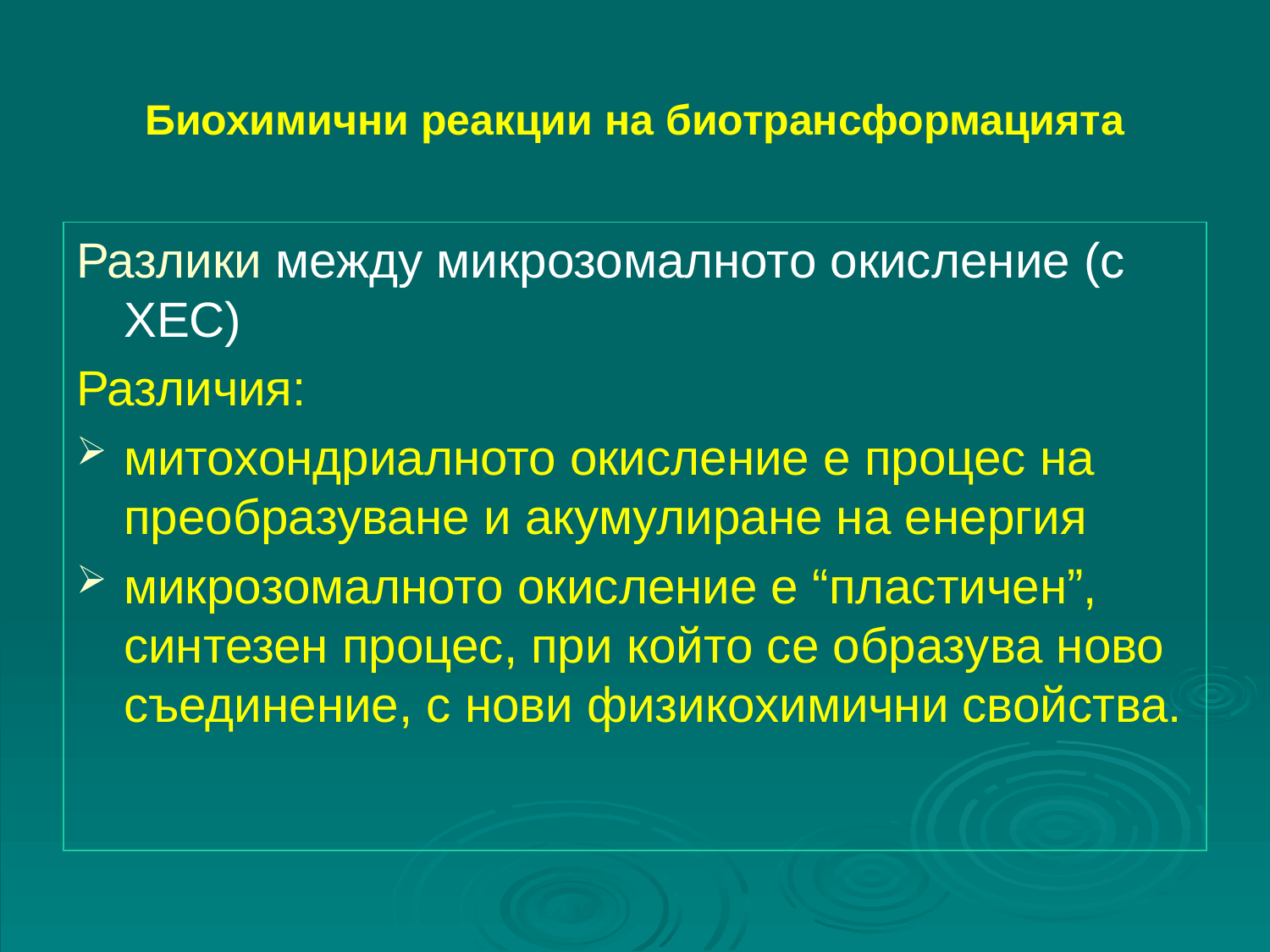

# Биохимични реакции на биотрансформацията
Разлики между микрозомалното окисление (с ХЕС)
Различия:
митохондриалното окисление е процес на преобразуване и акумулиране на енергия
микрозомалното окисление е “пластичен”, синтезен процес, при който се образува ново съединение, с нови физикохимични свойства.